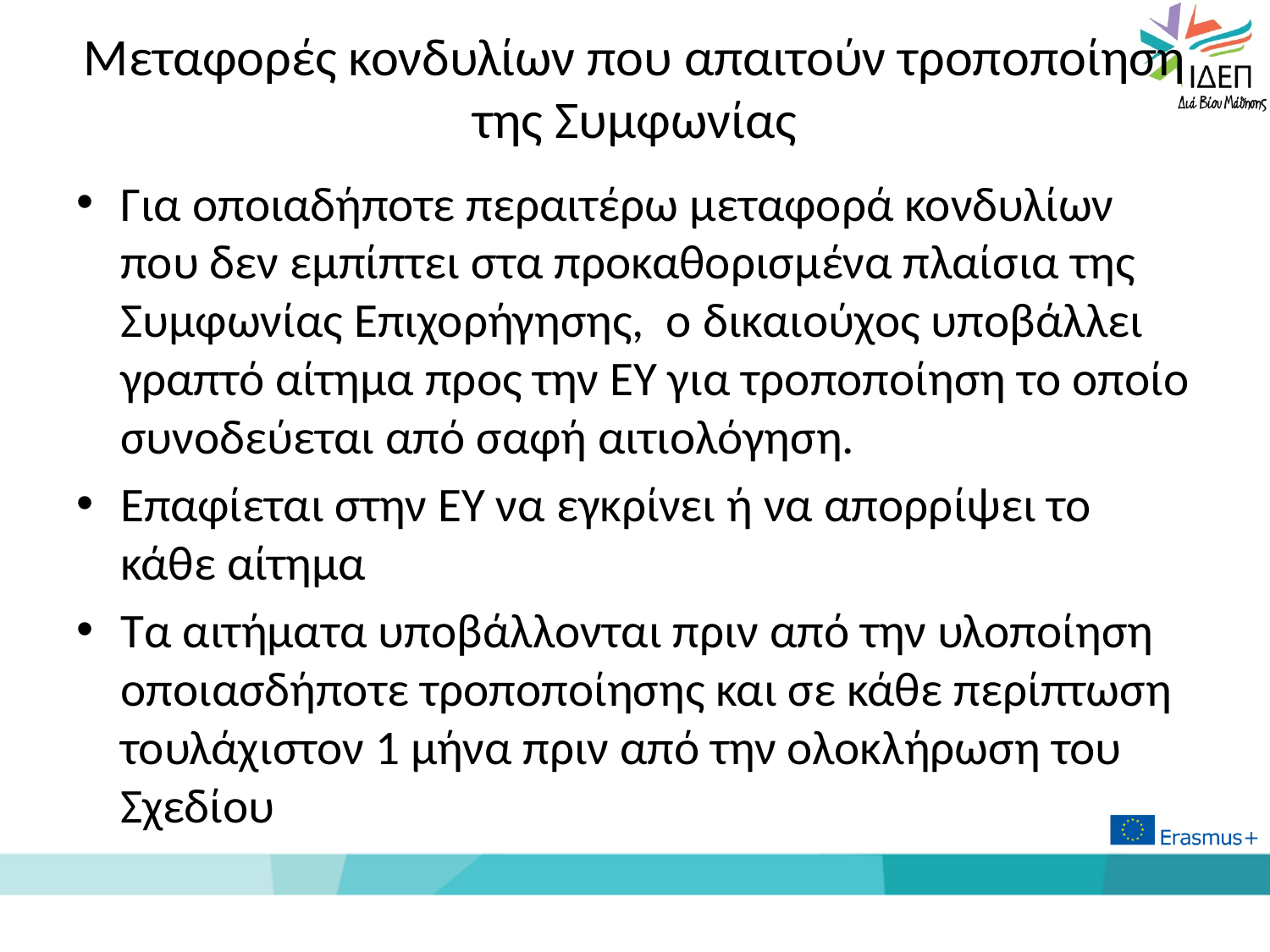

# Μεταφορές κονδυλίων που απαιτούν τροποποίηση της Συμφωνίας
Για οποιαδήποτε περαιτέρω μεταφορά κονδυλίων που δεν εμπίπτει στα προκαθορισμένα πλαίσια της Συμφωνίας Επιχορήγησης,  ο δικαιούχος υποβάλλει γραπτό αίτημα προς την ΕΥ για τροποποίηση το οποίο συνοδεύεται από σαφή αιτιολόγηση.
Επαφίεται στην ΕΥ να εγκρίνει ή να απορρίψει το κάθε αίτημα
Τα αιτήματα υποβάλλονται πριν από την υλοποίηση οποιασδήποτε τροποποίησης και σε κάθε περίπτωση τουλάχιστον 1 μήνα πριν από την ολοκλήρωση του Σχεδίου